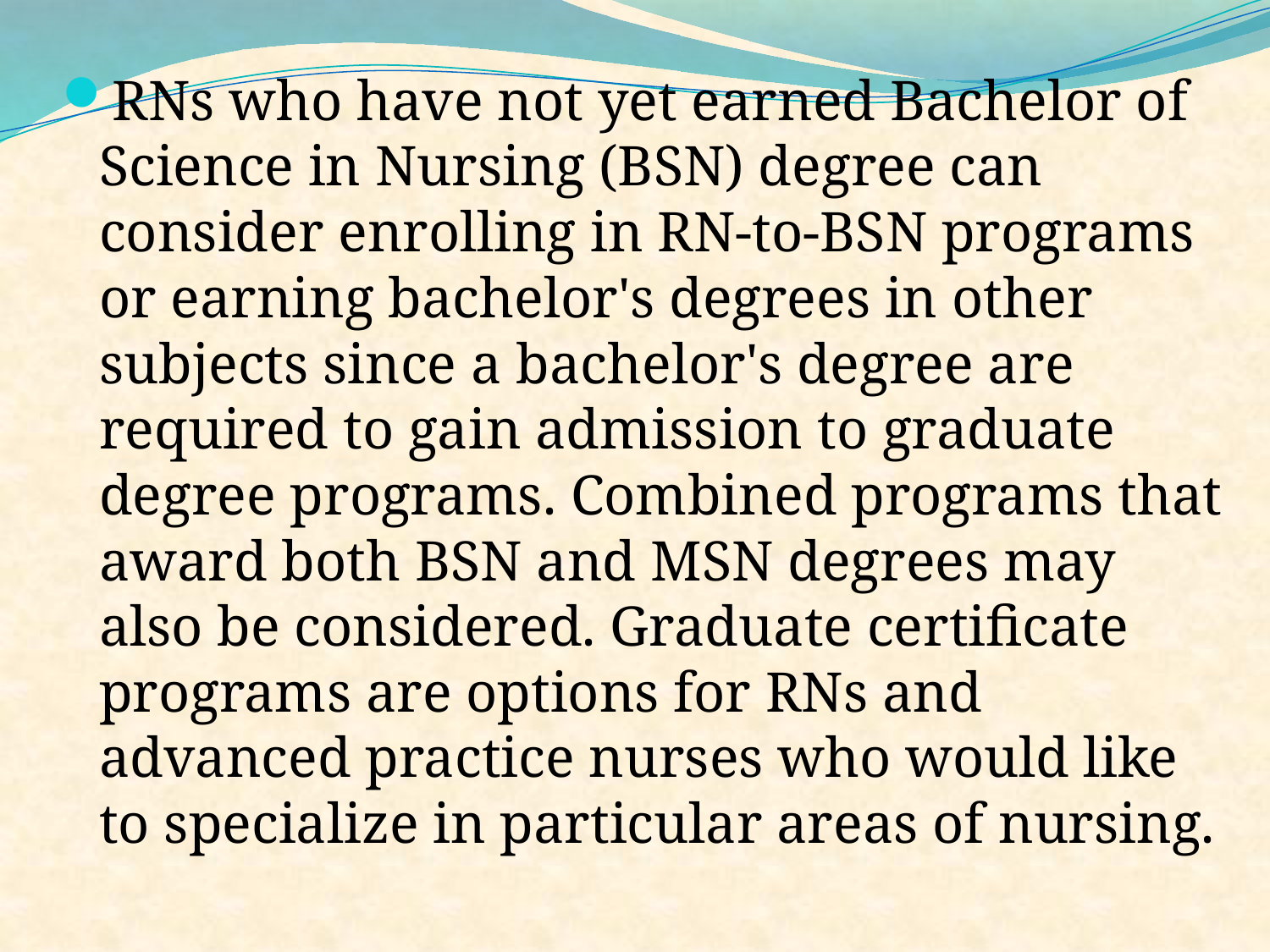

RNs who have not yet earned Bachelor of Science in Nursing (BSN) degree can consider enrolling in RN-to-BSN programs or earning bachelor's degrees in other subjects since a bachelor's degree are required to gain admission to graduate degree programs. Combined programs that award both BSN and MSN degrees may also be considered. Graduate certificate programs are options for RNs and advanced practice nurses who would like to specialize in particular areas of nursing.